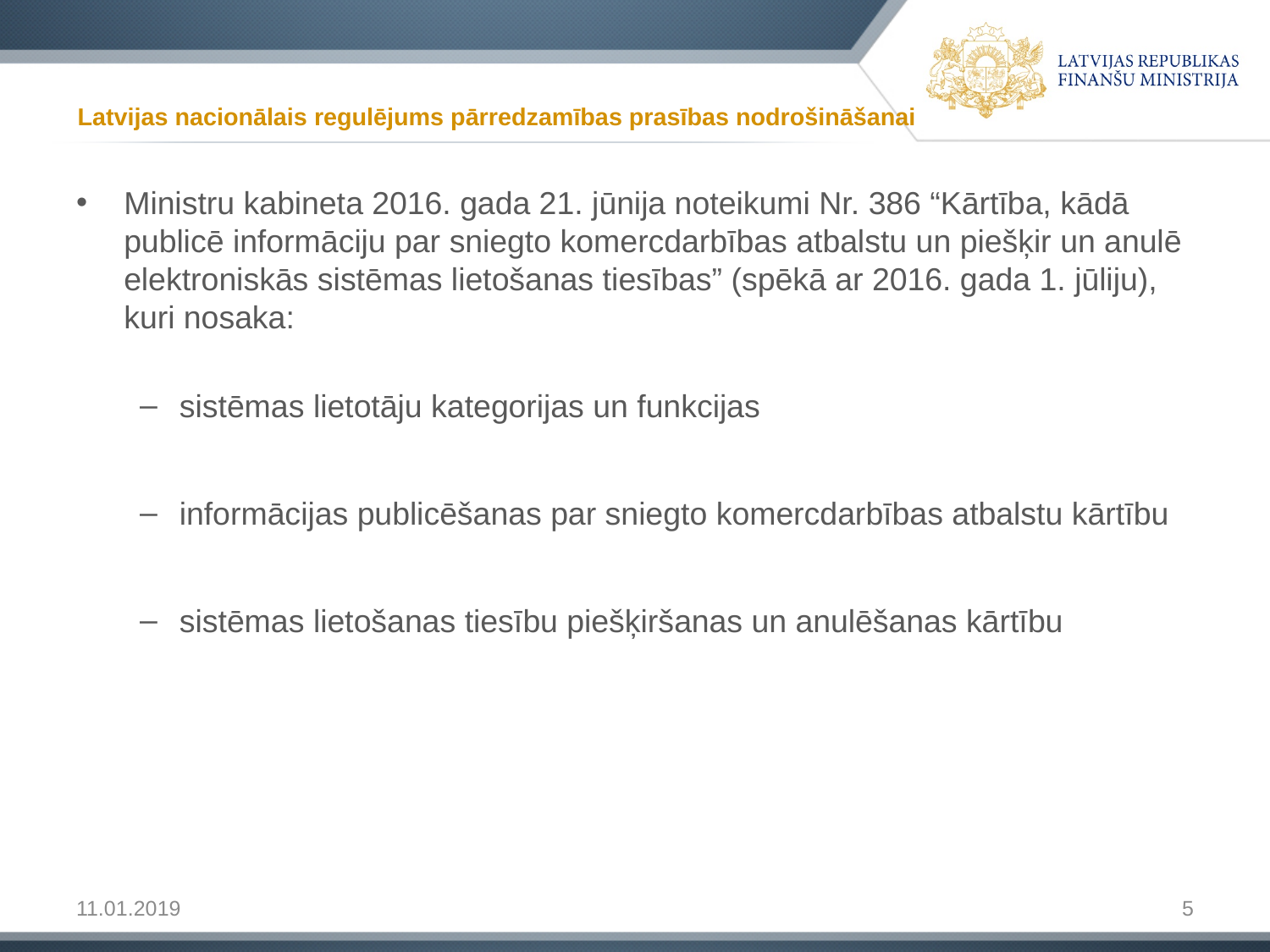

# Latvijas nacionālais regulējums pārredzamības prasības nodrošināšanai
Ministru kabineta 2016. gada 21. jūnija noteikumi Nr. 386 “Kārtība, kādā publicē informāciju par sniegto komercdarbības atbalstu un piešķir un anulē elektroniskās sistēmas lietošanas tiesības” (spēkā ar 2016. gada 1. jūliju), kuri nosaka:

sistēmas lietotāju kategorijas un funkcijas

informācijas publicēšanas par sniegto komercdarbības atbalstu kārtību

sistēmas lietošanas tiesību piešķiršanas un anulēšanas kārtību
11.01.2019
5